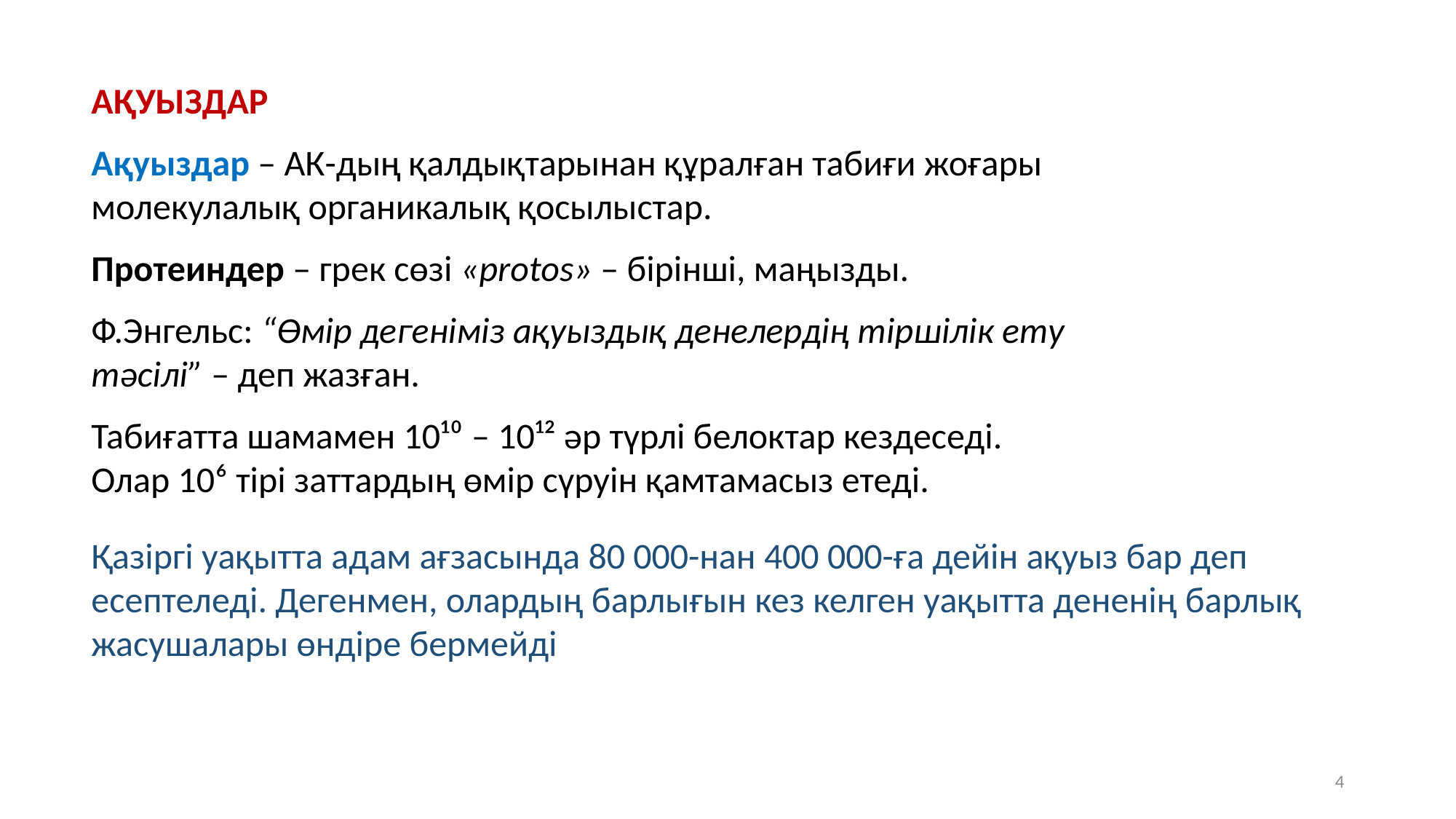

АҚУЫЗДАР
Ақуыздар – АК-дың қалдықтарынан құралған табиғи жоғары молекулалық органикалық қосылыстар.
Протеиндер – грек сөзі «protos» – бірінші, маңызды.
Ф.Энгельс: “Өмір дегеніміз ақуыздық денелердің тіршілік ету тәсілі” – деп жазған.
Табиғатта шамамен 10¹⁰ – 10¹² әр түрлі белоктар кездеседі.
Олар 10⁶ тірі заттардың өмір сүруін қамтамасыз етеді.
Қазіргі уақытта адам ағзасында 80 000-нан 400 000-ға дейін ақуыз бар деп есептеледі. Дегенмен, олардың барлығын кез келген уақытта дененің барлық жасушалары өндіре бермейді
4